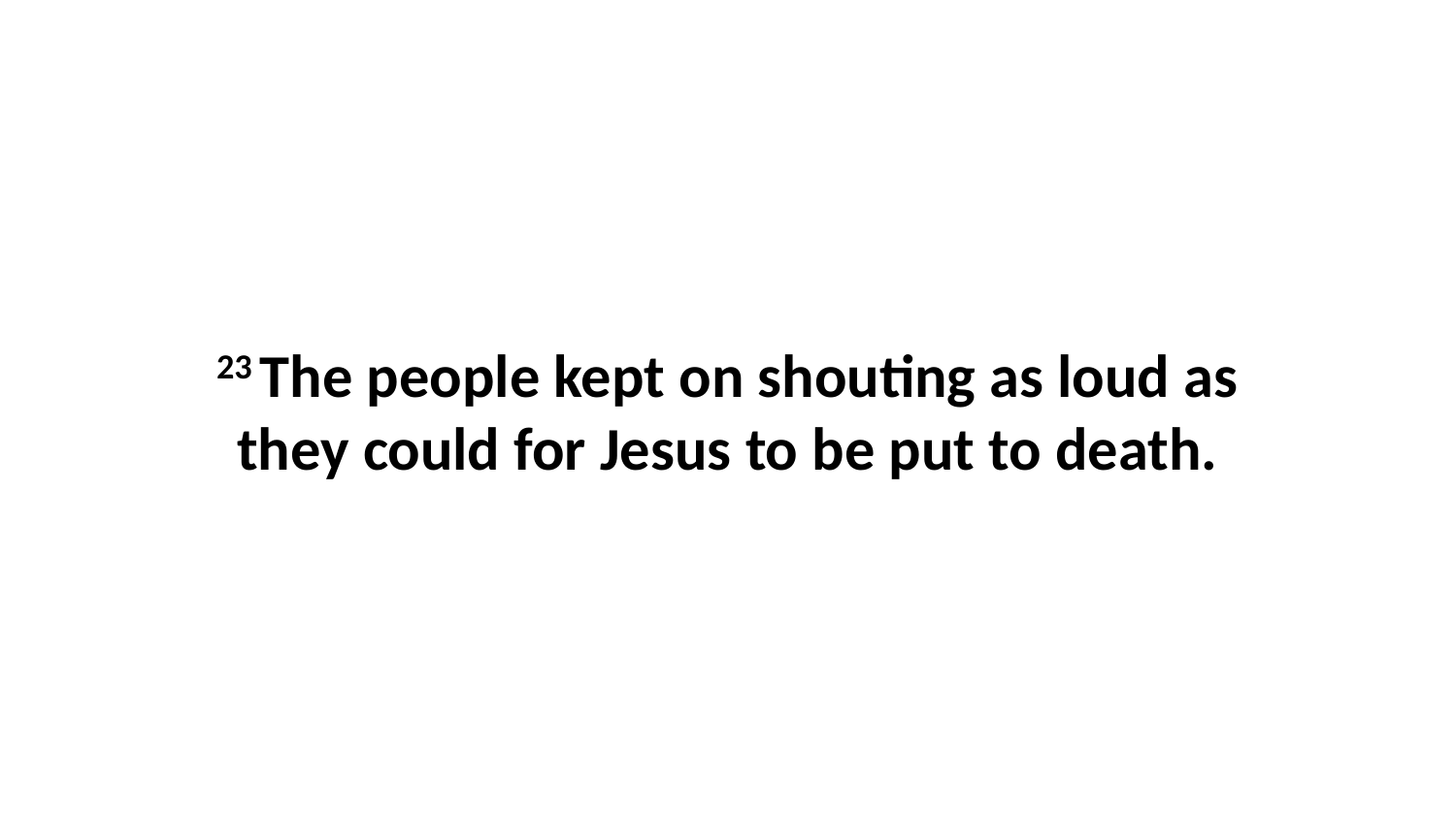

23 The people kept on shouting as loud as they could for Jesus to be put to death.